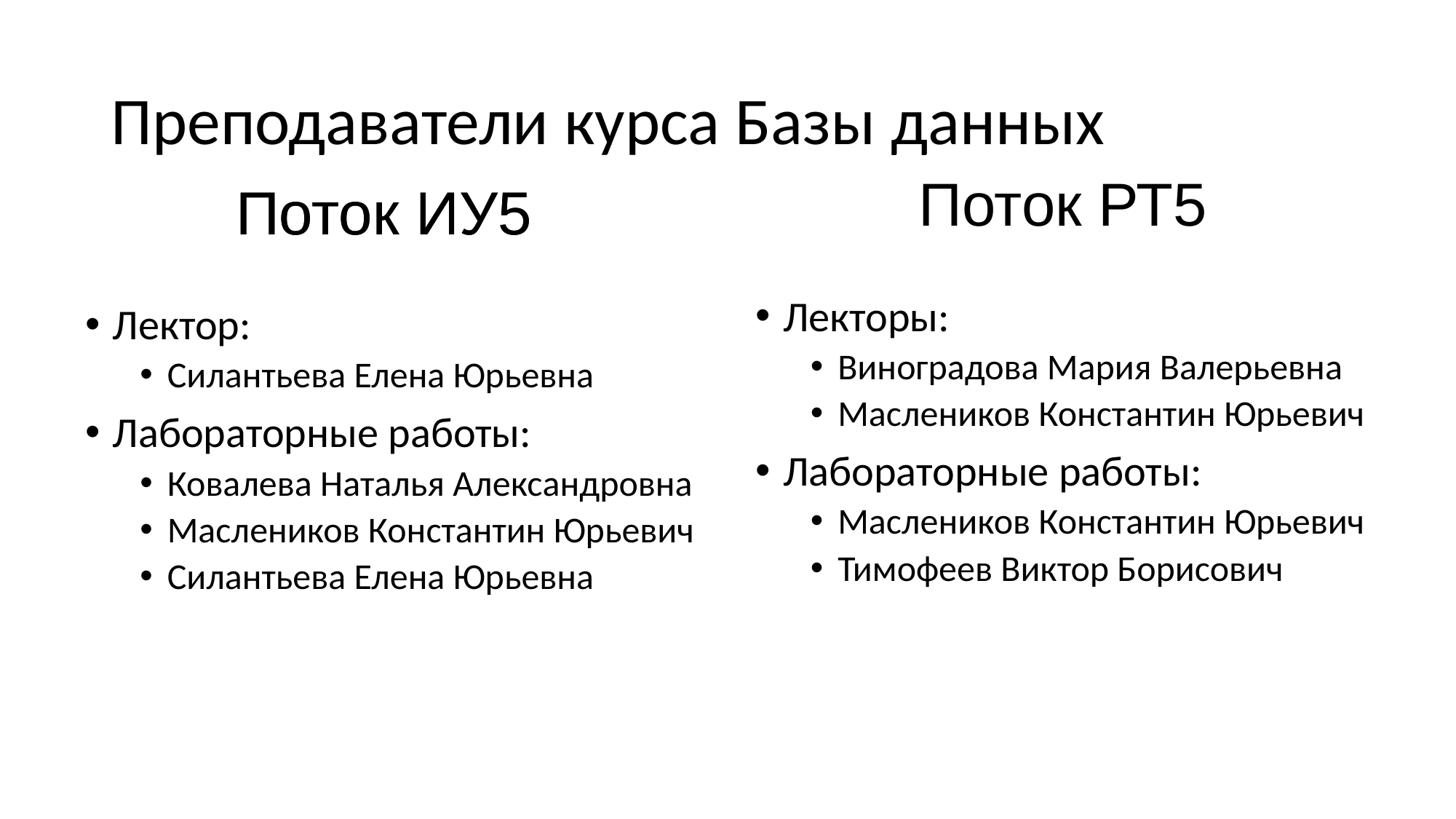

# Преподаватели курса Базы данных
Поток РТ5
Поток ИУ5
Поток ИУ5
Лекторы:
Виноградова Мария Валерьевна
Маслеников Константин Юрьевич
Лабораторные работы:
Маслеников Константин Юрьевич
Тимофеев Виктор Борисович
Лектор:
Силантьева Елена Юрьевна
Лабораторные работы:
Ковалева Наталья Александровна
Маслеников Константин Юрьевич
Силантьева Елена Юрьевна